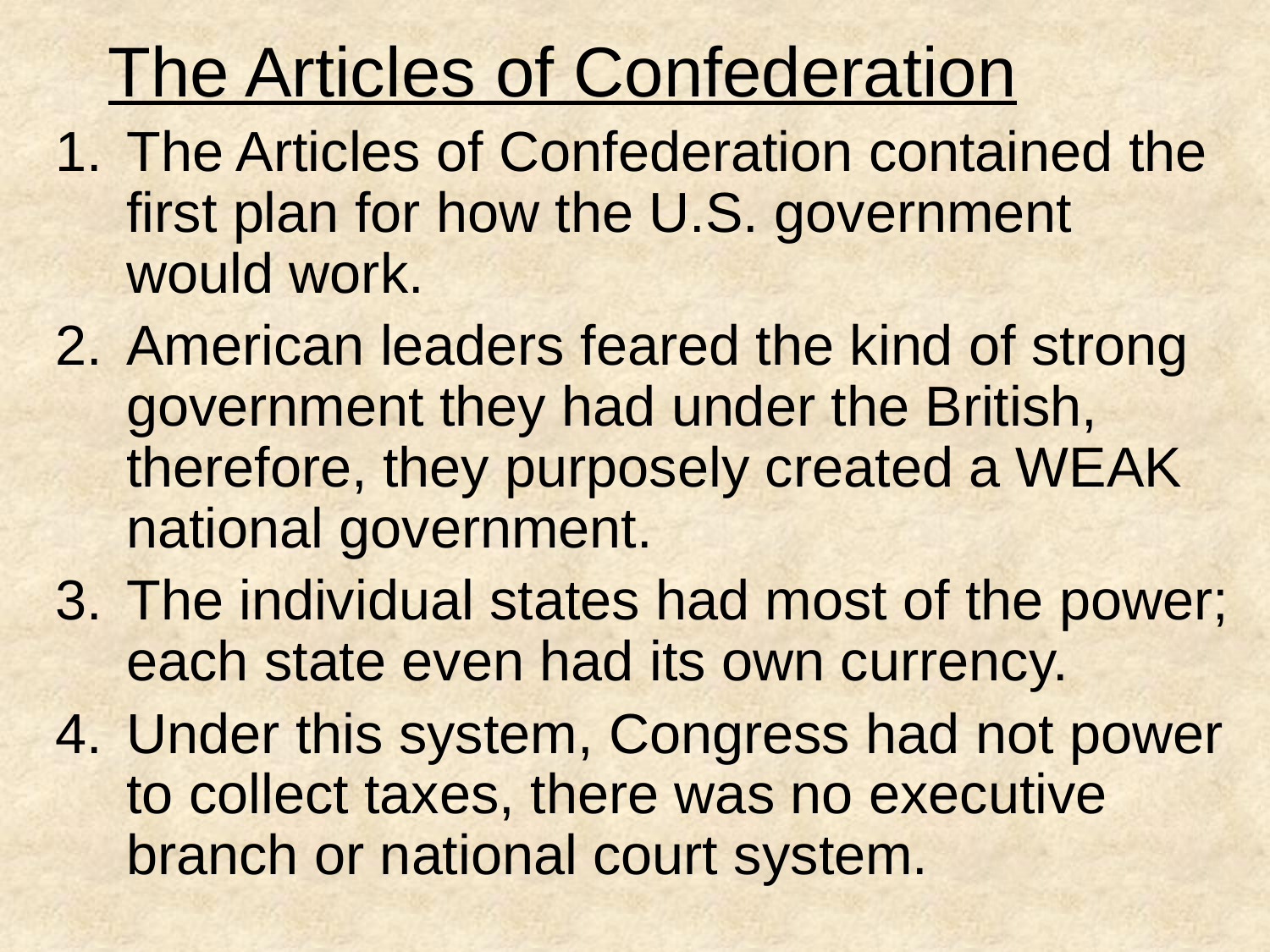

The Articles of Confederation
The Articles of Confederation contained the first plan for how the U.S. government would work.
American leaders feared the kind of strong government they had under the British, therefore, they purposely created a WEAK national government.
The individual states had most of the power; each state even had its own currency.
Under this system, Congress had not power to collect taxes, there was no executive branch or national court system.